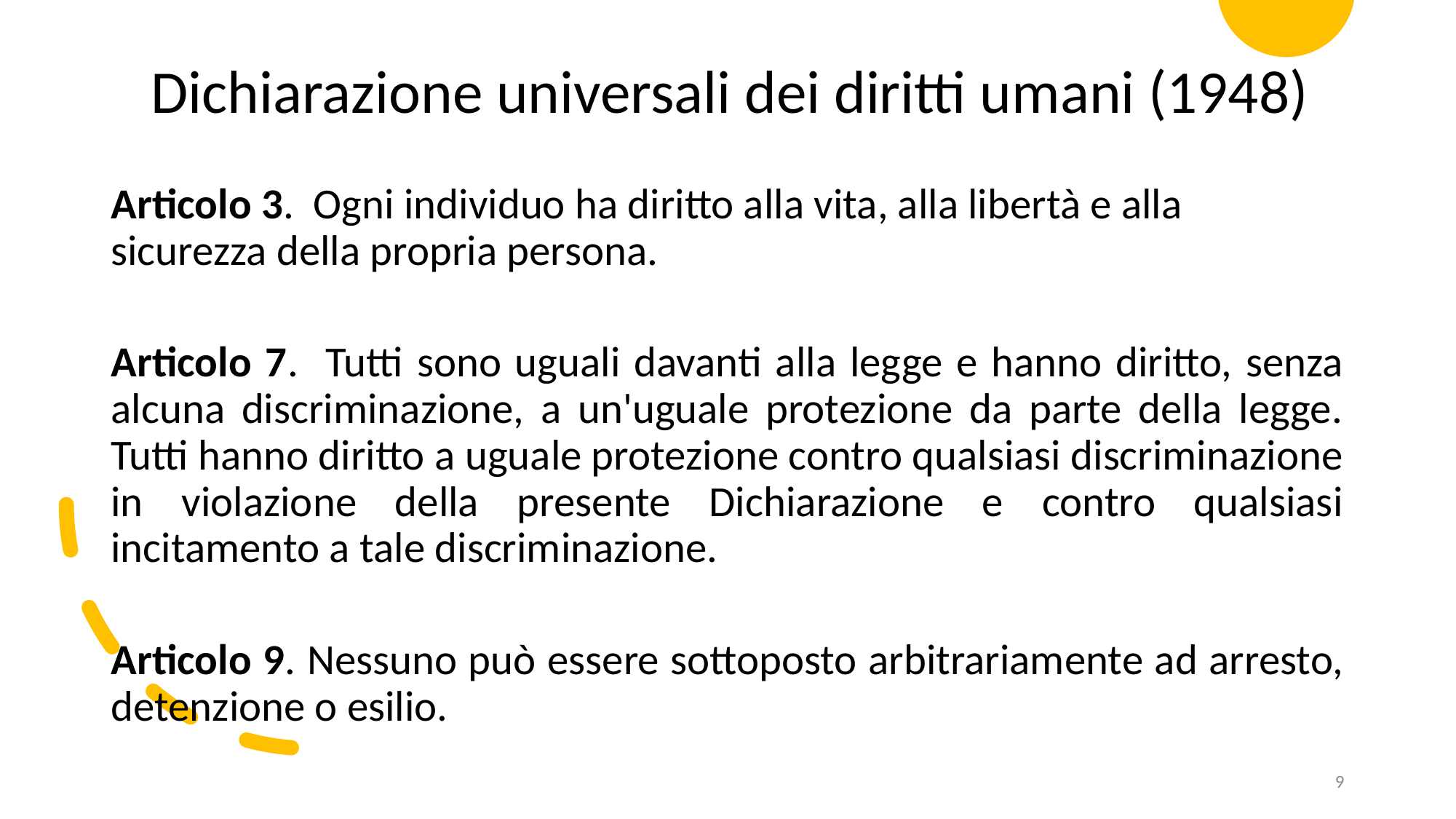

Dichiarazione universali dei diritti umani (1948)
Articolo 3.  Ogni individuo ha diritto alla vita, alla libertà e alla sicurezza della propria persona.

Articolo 7.  Tutti sono uguali davanti alla legge e hanno diritto, senza alcuna discriminazione, a un'uguale protezione da parte della legge. Tutti hanno diritto a uguale protezione contro qualsiasi discriminazione in violazione della presente Dichiarazione e contro qualsiasi incitamento a tale discriminazione.

Articolo 9. Nessuno può essere sottoposto arbitrariamente ad arresto, detenzione o esilio.

9